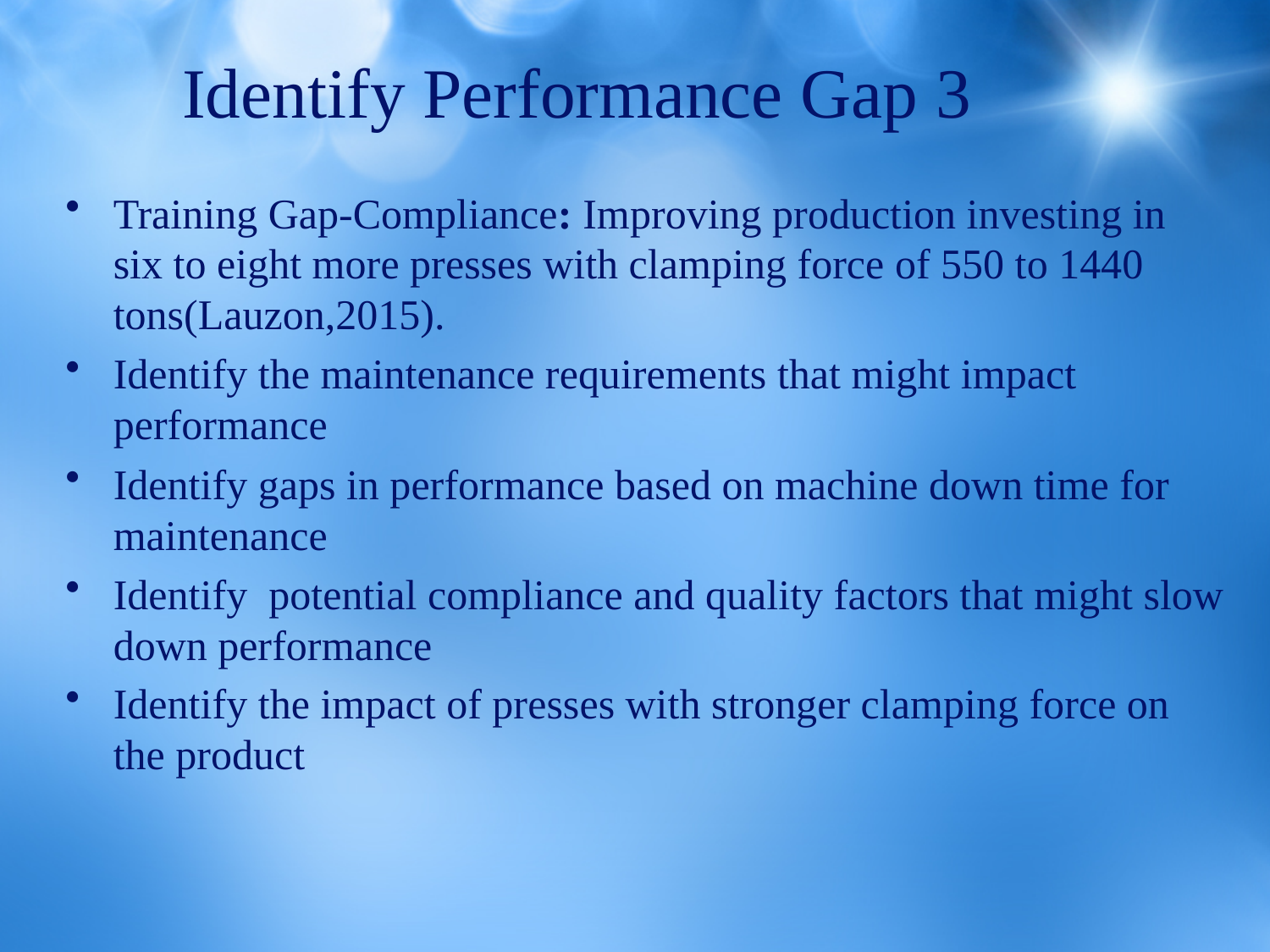

# Identify Performance Gap 3
Training Gap-Compliance: Improving production investing in six to eight more presses with clamping force of 550 to 1440 tons(Lauzon,2015).
Identify the maintenance requirements that might impact performance
Identify gaps in performance based on machine down time for maintenance
Identify  potential compliance and quality factors that might slow down performance
Identify the impact of presses with stronger clamping force on the product